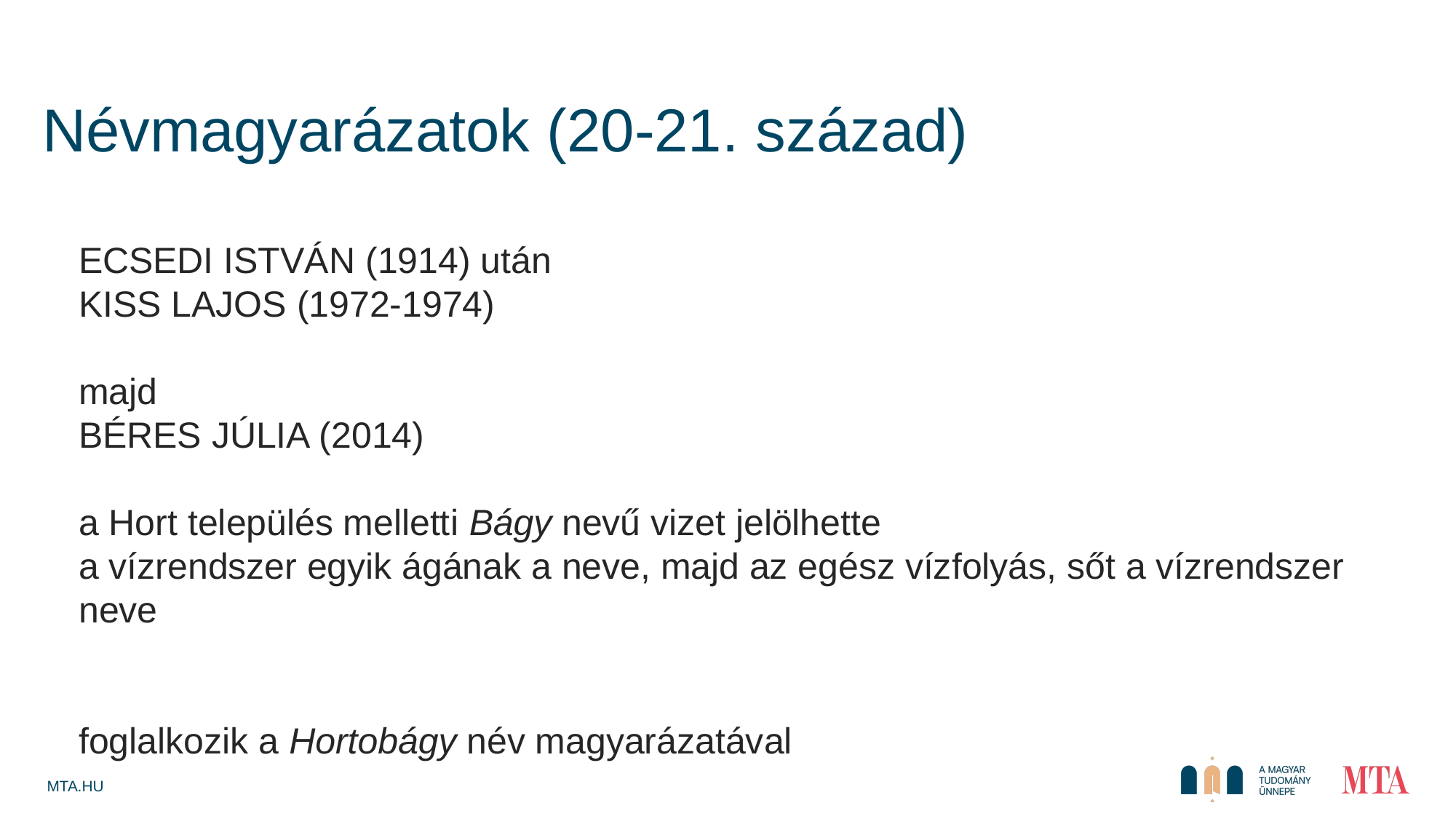

Névmagyarázatok (20-21. század)
Ecsedi István (1914) után
Kiss Lajos (1972-1974)

majd
Béres Júlia (2014)

a Hort település melletti Bágy nevű vizet jelölhette
a vízrendszer egyik ágának a neve, majd az egész vízfolyás, sőt a vízrendszer neve

foglalkozik a Hortobágy név magyarázatával